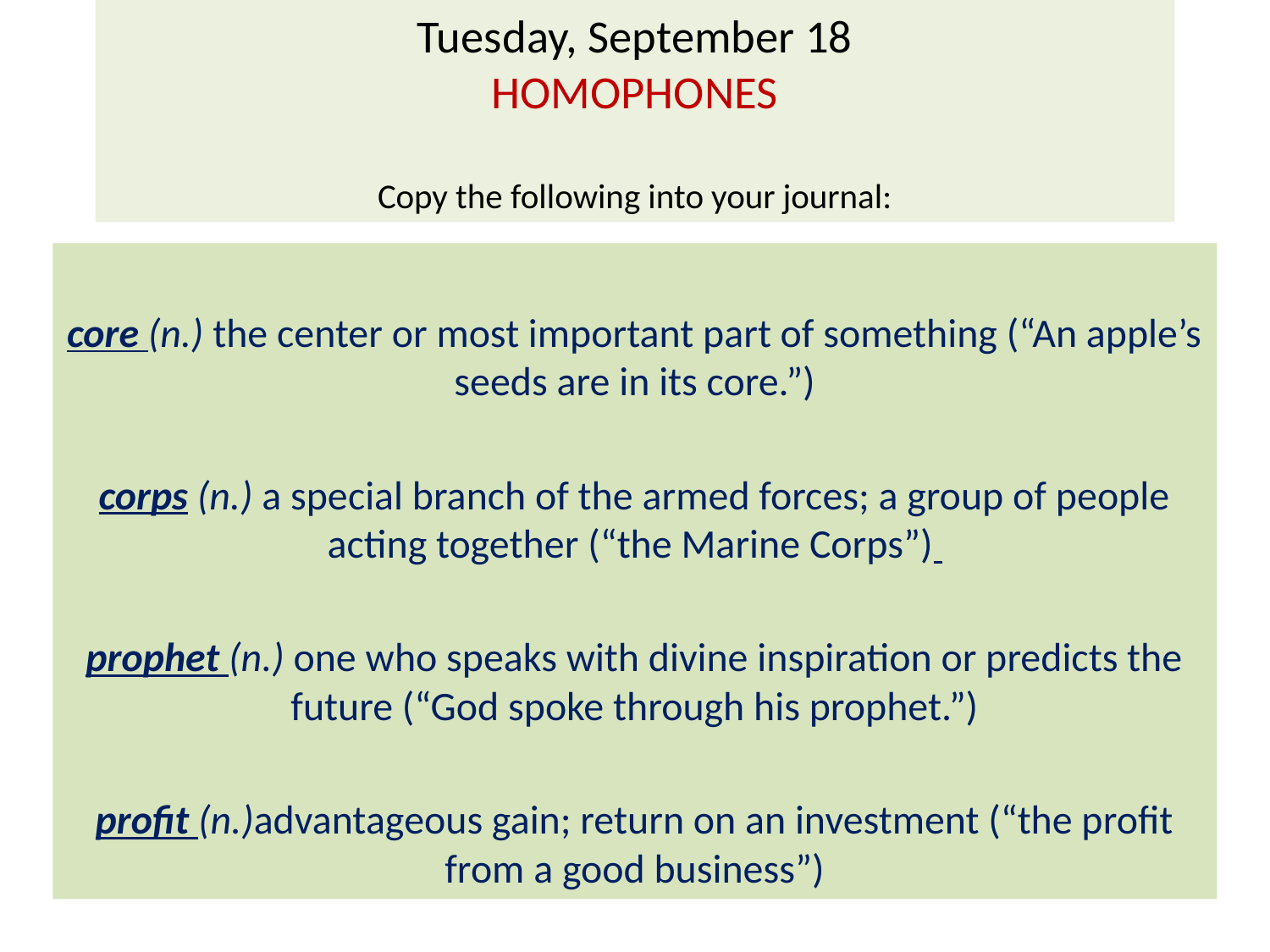

# Tuesday, September 18 HOMOPHONES Copy the following into your journal:

core (n.) the center or most important part of something (“An apple’s seeds are in its core.”)

corps (n.) a special branch of the armed forces; a group of people acting together (“the Marine Corps”)

prophet (n.) one who speaks with divine inspiration or predicts the future (“God spoke through his prophet.”)

profit (n.)advantageous gain; return on an investment (“the profit from a good business”)